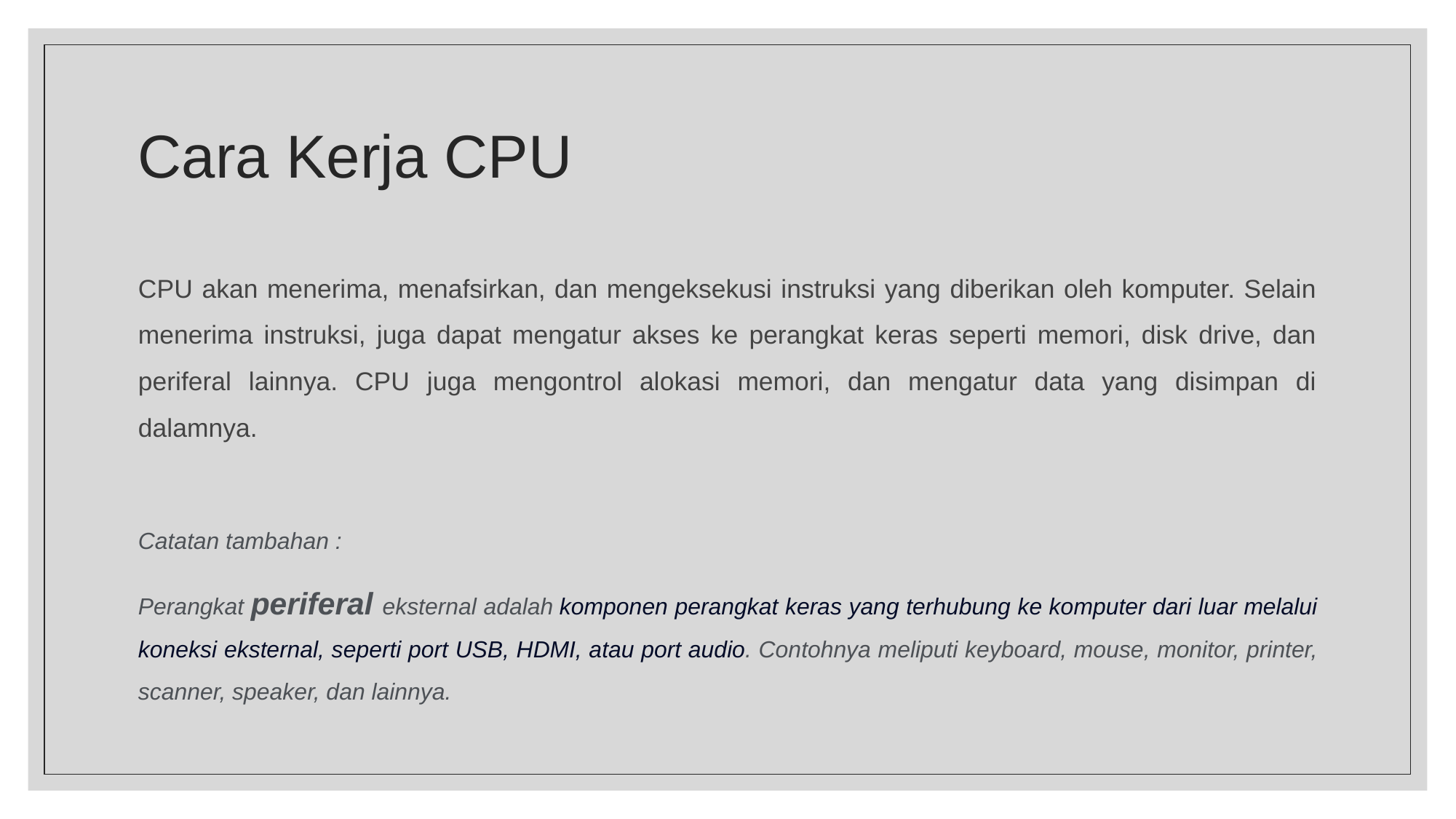

# Cara Kerja CPU
CPU akan menerima, menafsirkan, dan mengeksekusi instruksi yang diberikan oleh komputer. Selain menerima instruksi, juga dapat mengatur akses ke perangkat keras seperti memori, disk drive, dan periferal lainnya. CPU juga mengontrol alokasi memori, dan mengatur data yang disimpan di dalamnya.

Catatan tambahan :
Perangkat periferal eksternal adalah komponen perangkat keras yang terhubung ke komputer dari luar melalui koneksi eksternal, seperti port USB, HDMI, atau port audio. Contohnya meliputi keyboard, mouse, monitor, printer, scanner, speaker, dan lainnya.